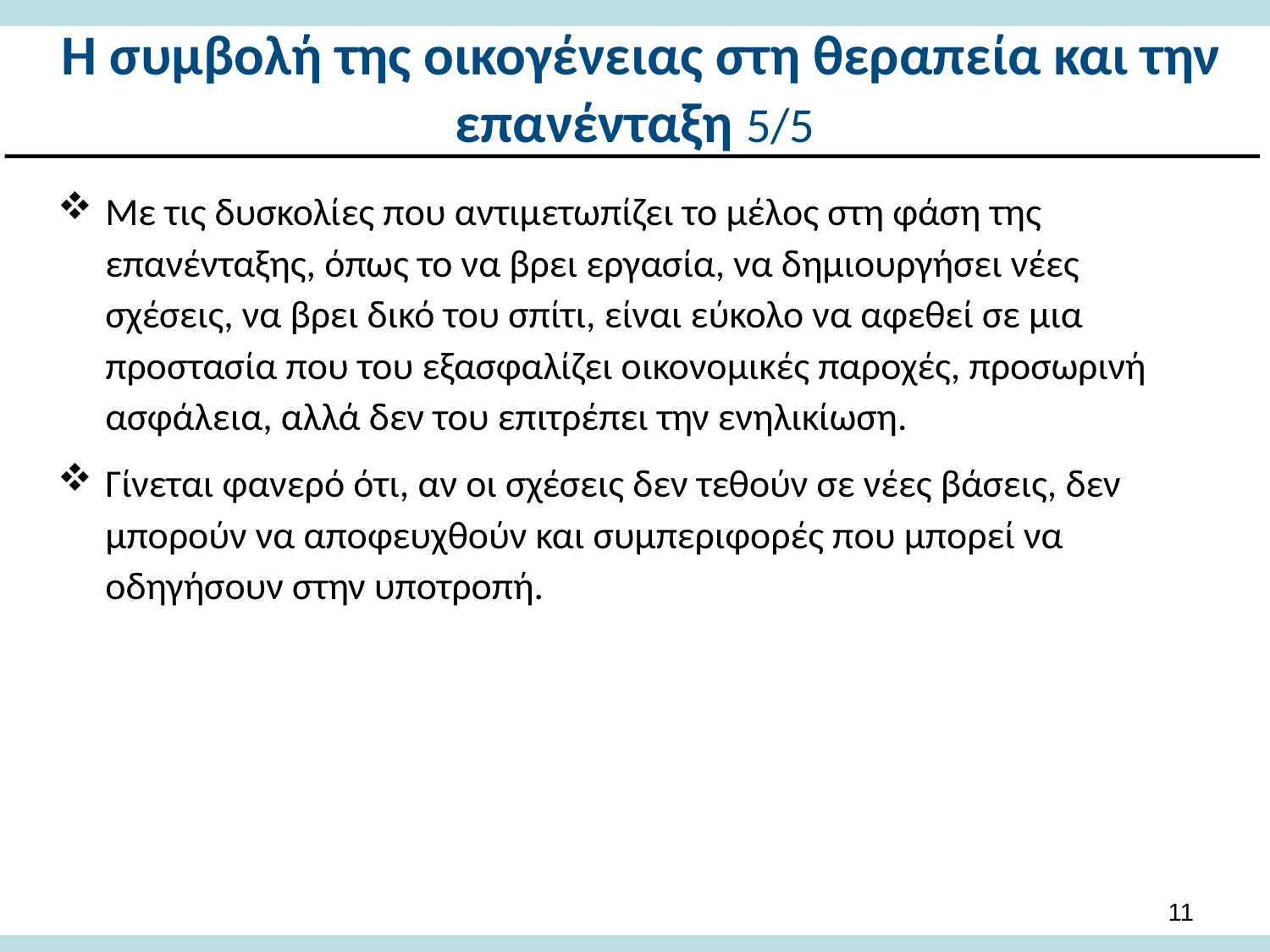

# Η συμβολή της οικογένειας στη θεραπεία και την επανένταξη 5/5
Με τις δυσκολίες που αντιμετωπίζει το μέλος στη φάση της επανένταξης, όπως το να βρει εργασία, να δημιουργήσει νέες σχέσεις, να βρει δικό του σπίτι, είναι εύκολο να αφεθεί σε μια προστασία που του εξασφαλίζει οικονομικές παροχές, προσωρινή ασφάλεια, αλλά δεν του επιτρέπει την ενηλικίωση.
Γίνεται φανερό ότι, αν οι σχέσεις δεν τεθούν σε νέες βάσεις, δεν μπορούν να αποφευχθούν και συμπεριφορές που μπορεί να οδηγήσουν στην υποτροπή.
11